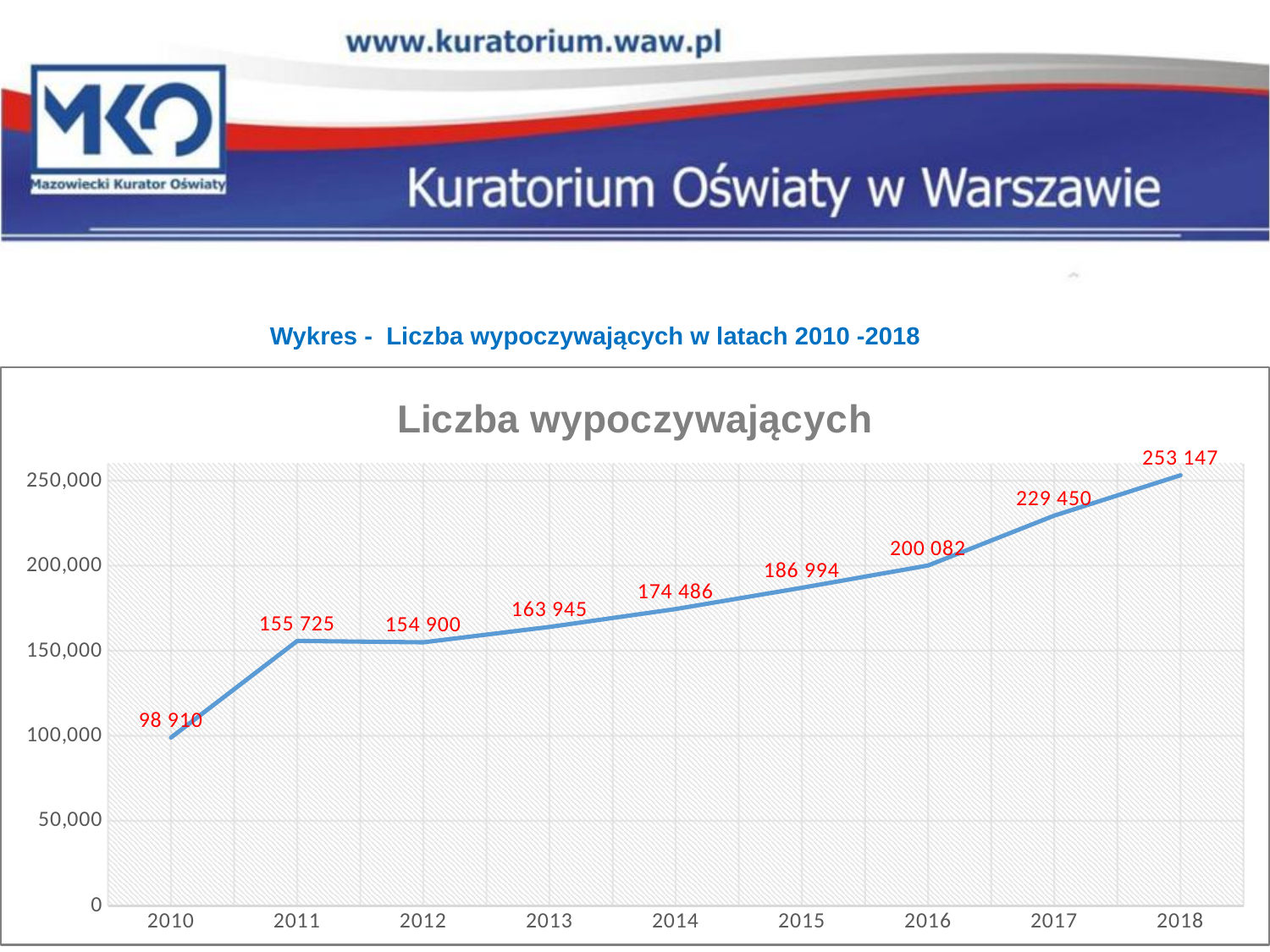

Wykres -  Liczba wypoczywających w latach 2010 -2018

### Chart: Liczba wypoczywających

| Category |  |
|---|---|
| 2010 | 98910.0 |
| 2011 | 155725.0 |
| 2012 | 154900.0 |
| 2013 | 163945.0 |
| 2014 | 174486.0 |
| 2015 | 186994.0 |
| 2016 | 200082.0 |
| 2017 | 229450.0 |
| 2018 | 253147.0 |